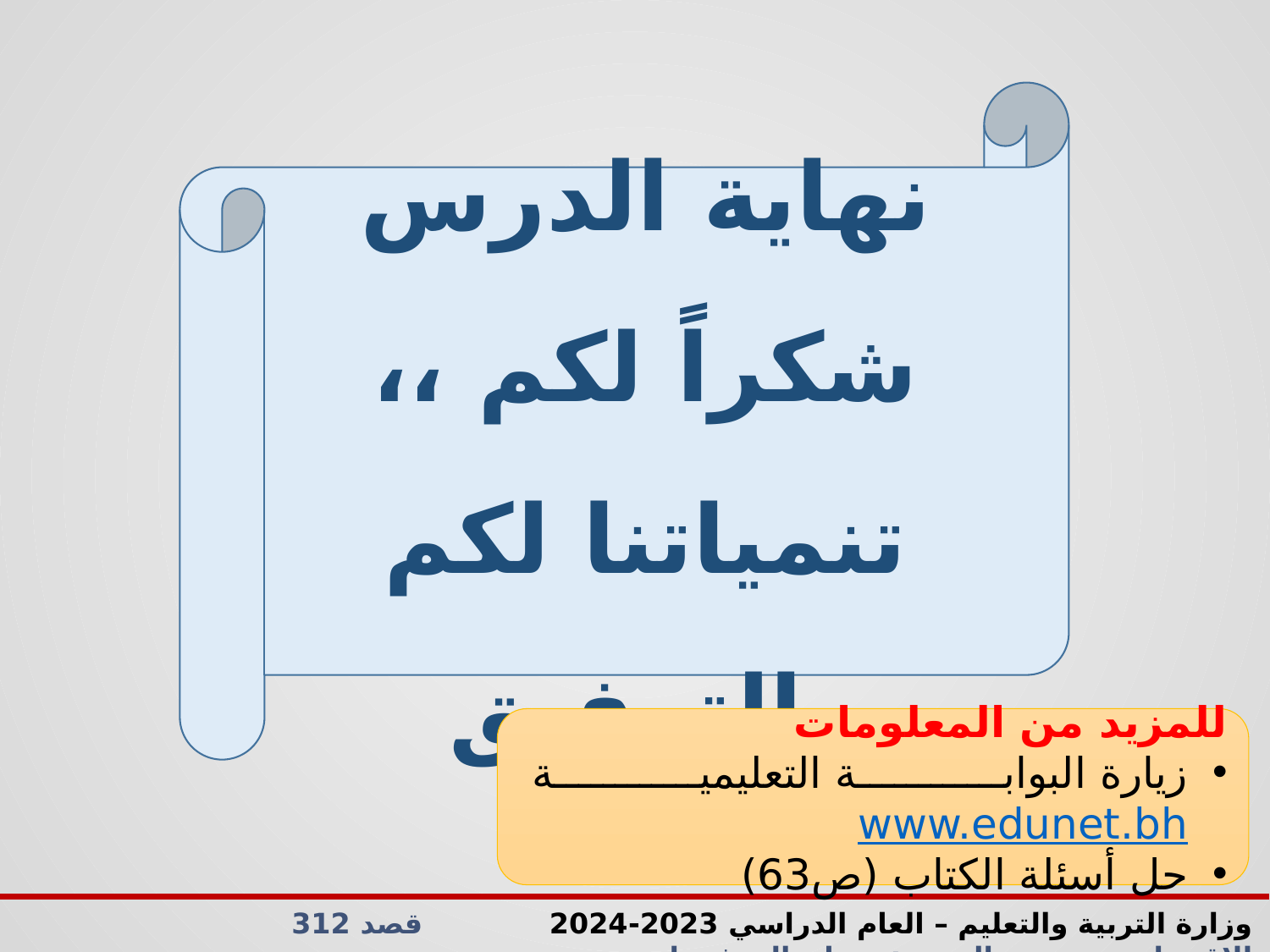

نهاية الدرس
شكراً لكم ،، تنمياتنا لكم بالتوفيق
للمزيد من المعلومات
زيارة البوابة التعليمية www.edunet.bh
حل أسئلة الكتاب (ص63)
وزارة التربية والتعليم – العام الدراسي 2023-2024             قصد 312                    الاقتصاد               الدرس: ميزان المدفوعات